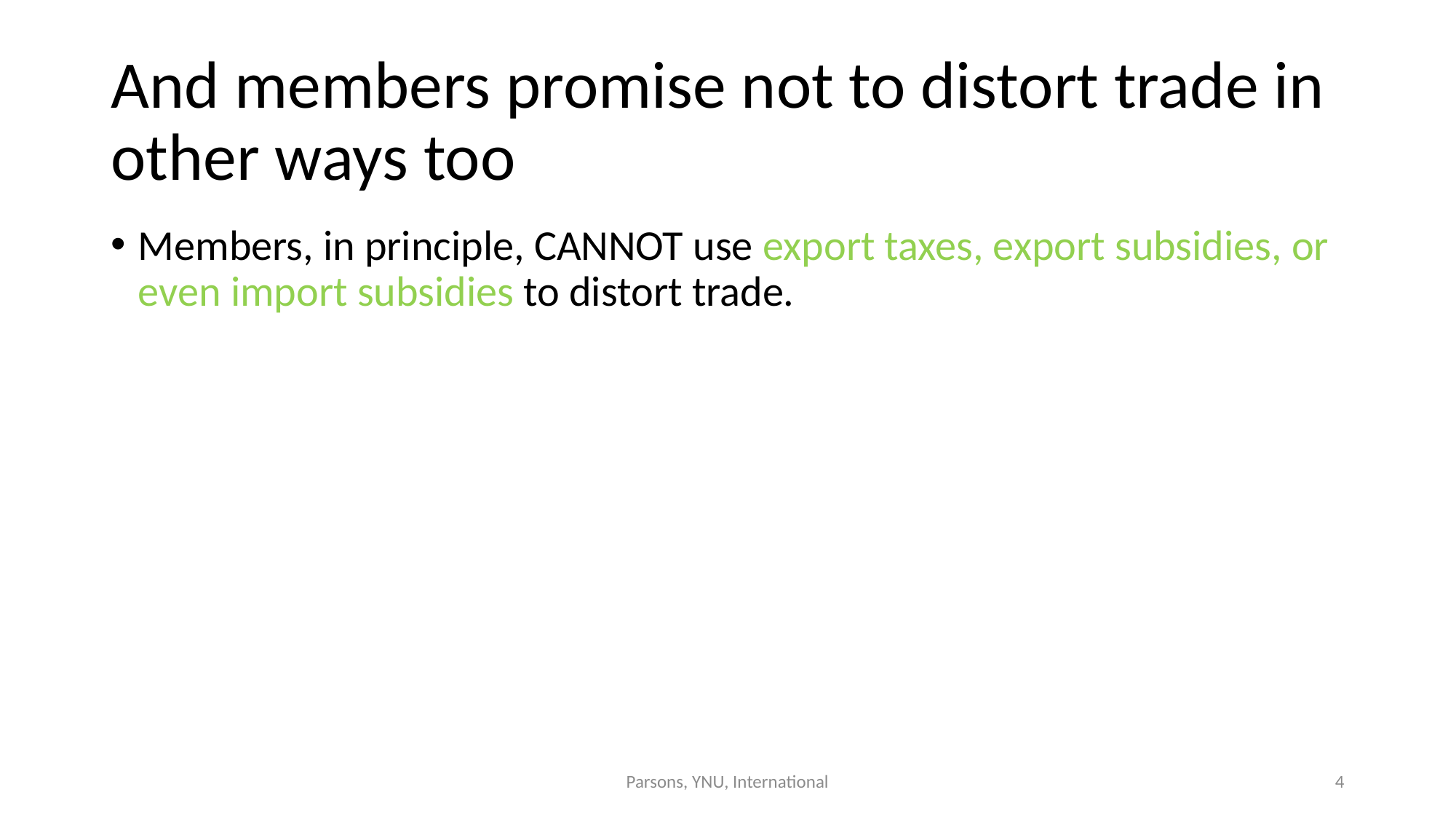

# And members promise not to distort trade in other ways too
Members, in principle, CANNOT use export taxes, export subsidies, or even import subsidies to distort trade.
Parsons, YNU, International
4